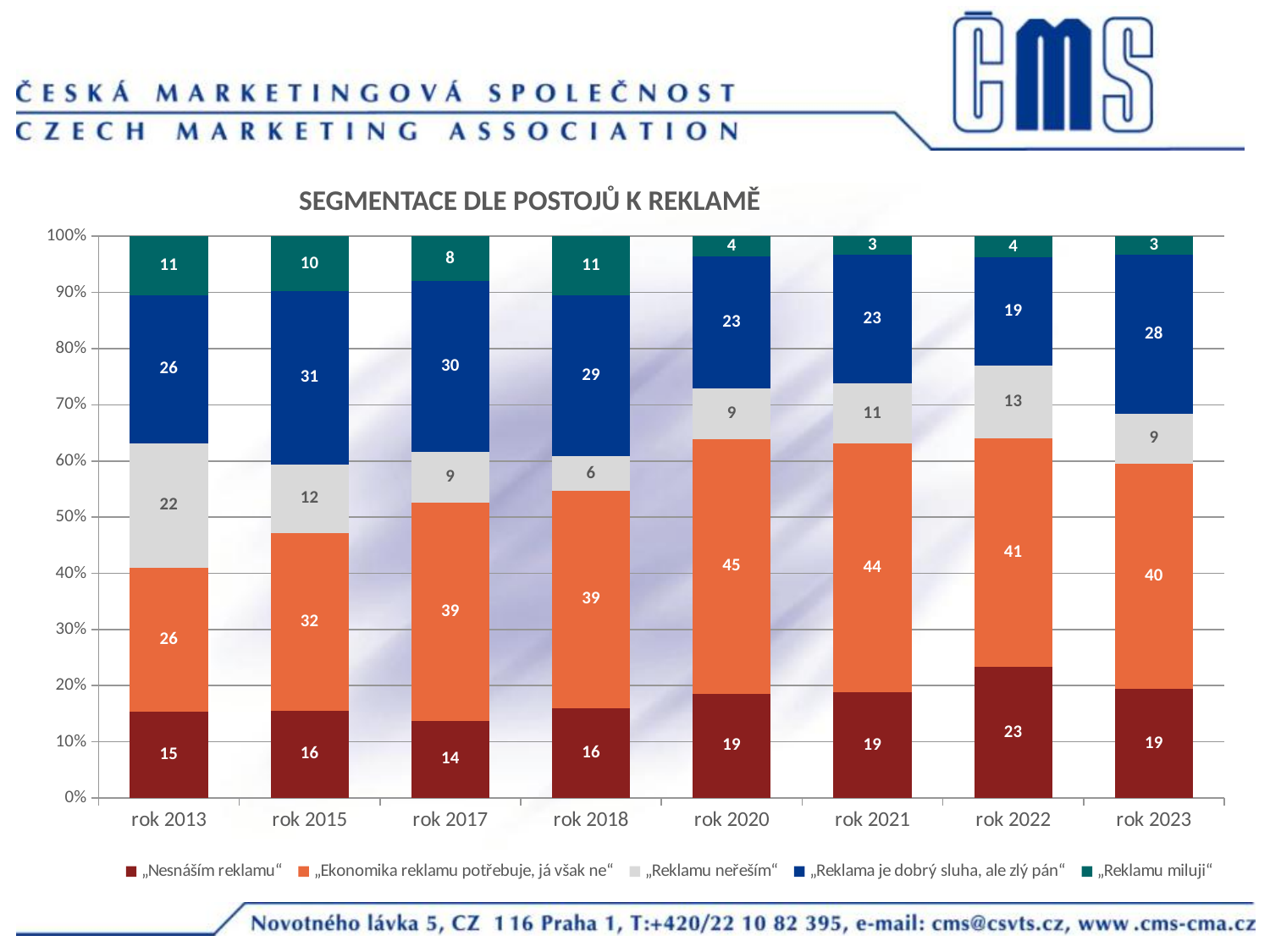

SEGMENTACE DLE POSTOJŮ K REKLAMĚ

### Chart

| Category | „Nesnáším reklamu“ | „Ekonomika reklamu potřebuje, já však ne“ | „Reklamu neřeším“ | „Reklama je dobrý sluha, ale zlý pán“ | „Reklamu miluji“ |
|---|---|---|---|---|---|
| rok 2013 | 15.4 | 25.6 | 22.1 | 26.3 | 10.5 |
| rok 2015 | 15.6 | 31.6 | 12.3 | 30.8 | 9.8 |
| rok 2017 | 13.750000000000002 | 38.84615384615385 | 9.038461538461538 | 30.384615384615383 | 7.98076923076923 |
| rok 2018 | 15.965327815451921 | 38.73185173042087 | 6.100509099844366 | 28.691172248082385 | 10.511139106200602 |
| rok 2020 | 18.6 | 45.300000000000004 | 9.1 | 23.400000000000002 | 3.5999999999999996 |
| rok 2021 | 18.8 | 44.3 | 10.7 | 22.900000000000002 | 3.3000000000000003 |
| rok 2022 | 23.3 | 40.8 | 12.9 | 19.3 | 3.6999999999999997 |
| rok 2023 | 19.400000000000002 | 40.1 | 8.9 | 28.299999999999997 | 3.3000000000000003 |